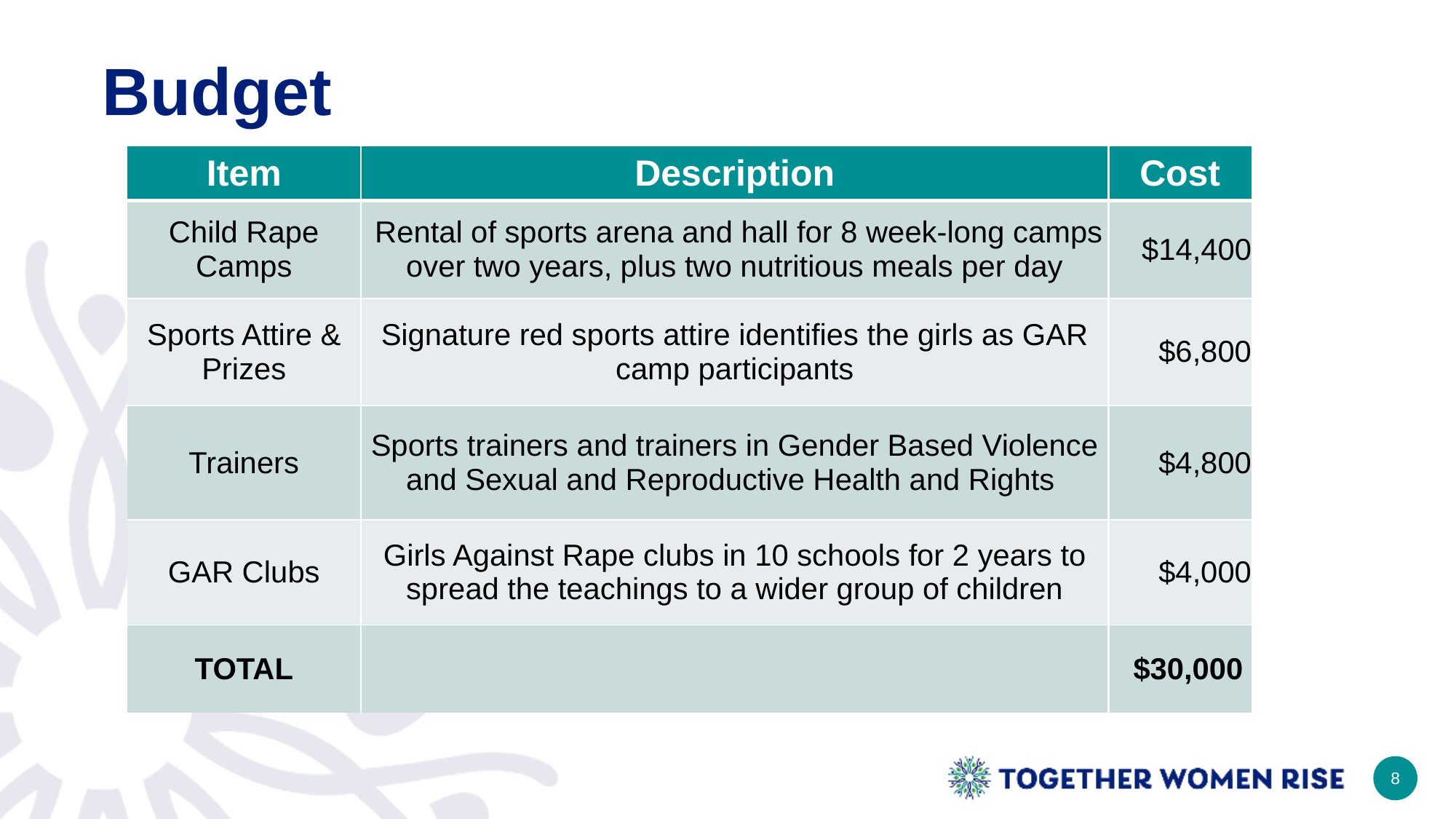

# Budget
| Item | Description | Cost |
| --- | --- | --- |
| Child Rape Camps | Rental of sports arena and hall for 8 week-long camps over two years, plus two nutritious meals per day | $14,400 |
| Sports Attire & Prizes | Signature red sports attire identifies the girls as GAR camp participants | $6,800 |
| Trainers | Sports trainers and trainers in Gender Based Violence and Sexual and Reproductive Health and Rights | $4,800 |
| GAR Clubs | Girls Against Rape clubs in 10 schools for 2 years to spread the teachings to a wider group of children | $4,000 |
| TOTAL |  | $30,000 |
8